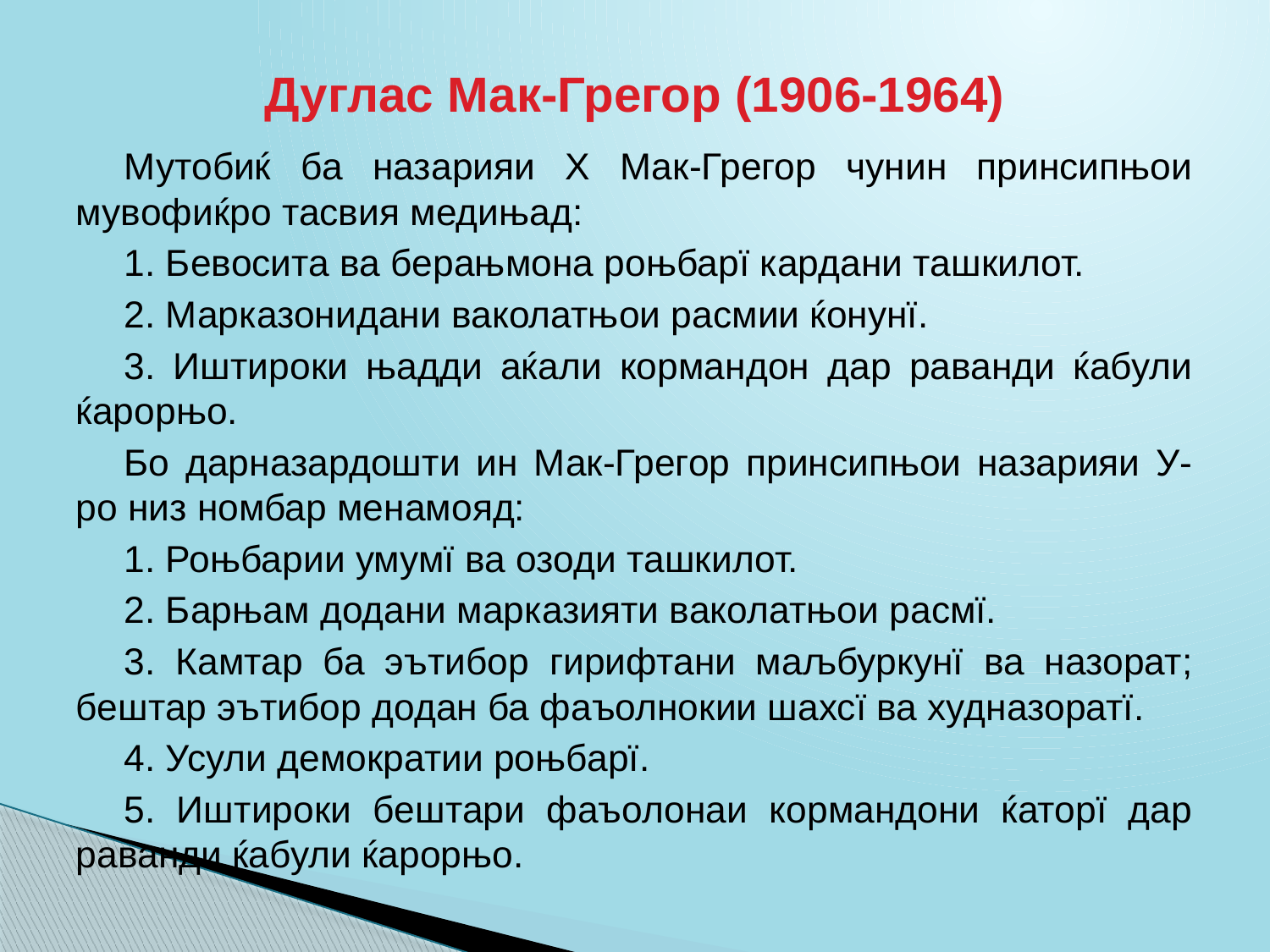

# Дуглас Мак-Грегор (1906-1964)
Мутобиќ ба назарияи X Мак-Грегор чунин принсипњои мувофиќро тасвия медињад:
1. Бевосита ва берањмона роњбарї кардани ташкилот.
2. Марказонидани ваколатњои расмии ќонунї.
3. Иштироки њадди аќали кормандон дар раванди ќабули ќарорњо.
Бо дарназардошти ин Мак-Грегор принсипњои назарияи У-ро низ номбар менамояд:
1. Роњбарии умумї ва озоди ташкилот.
2. Барњам додани марказияти ваколатњои расмї.
3. Камтар ба эътибор гирифтани маљбуркунї ва назорат; бештар эътибор додан ба фаъолнокии шахсї ва худназоратї.
4. Усули демократии роњбарї.
5. Иштироки бештари фаъолонаи кормандони ќаторї дар раванди ќабули ќарорњо.